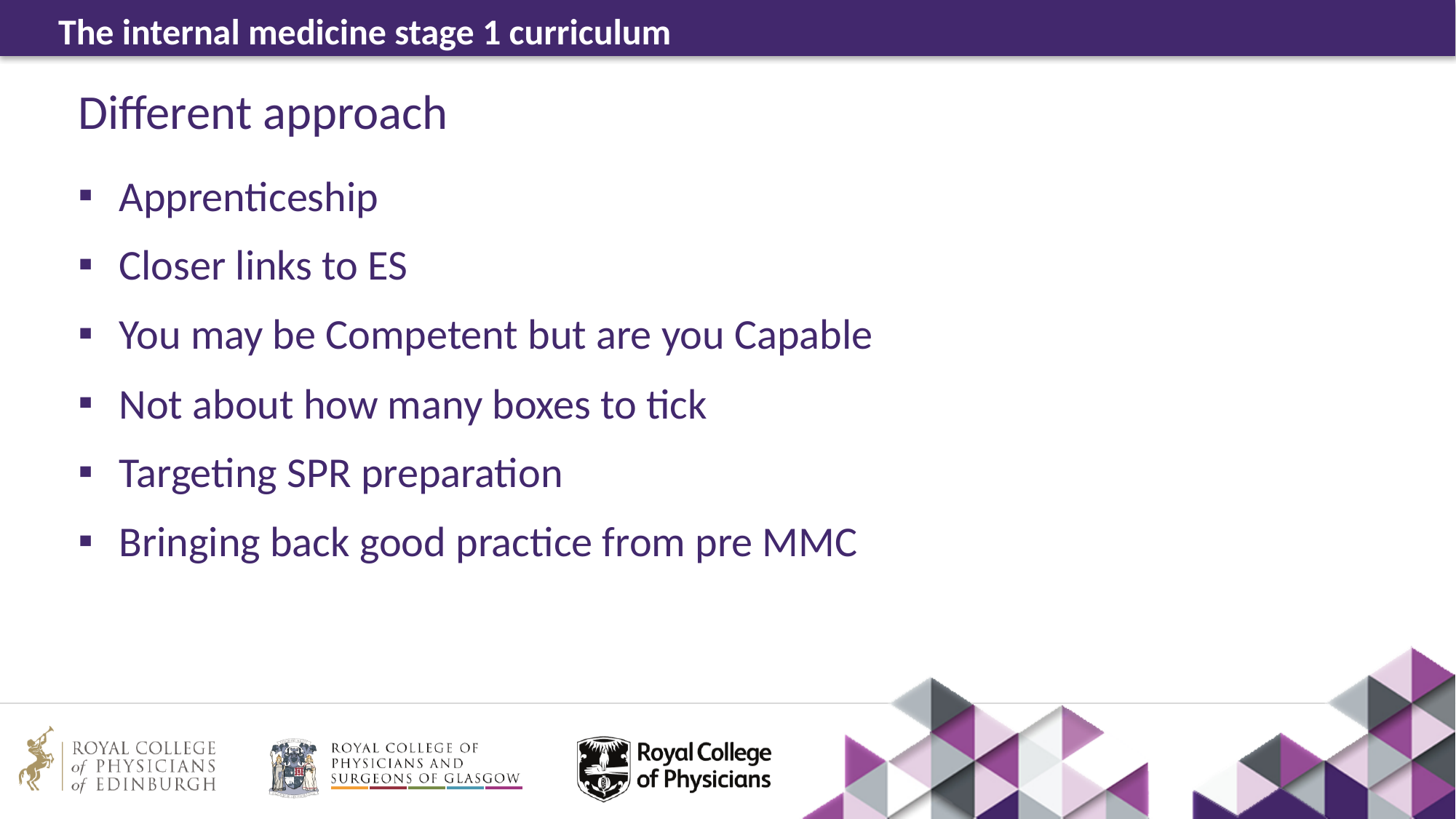

# Different approach
Apprenticeship
Closer links to ES
You may be Competent but are you Capable
Not about how many boxes to tick
Targeting SPR preparation
Bringing back good practice from pre MMC